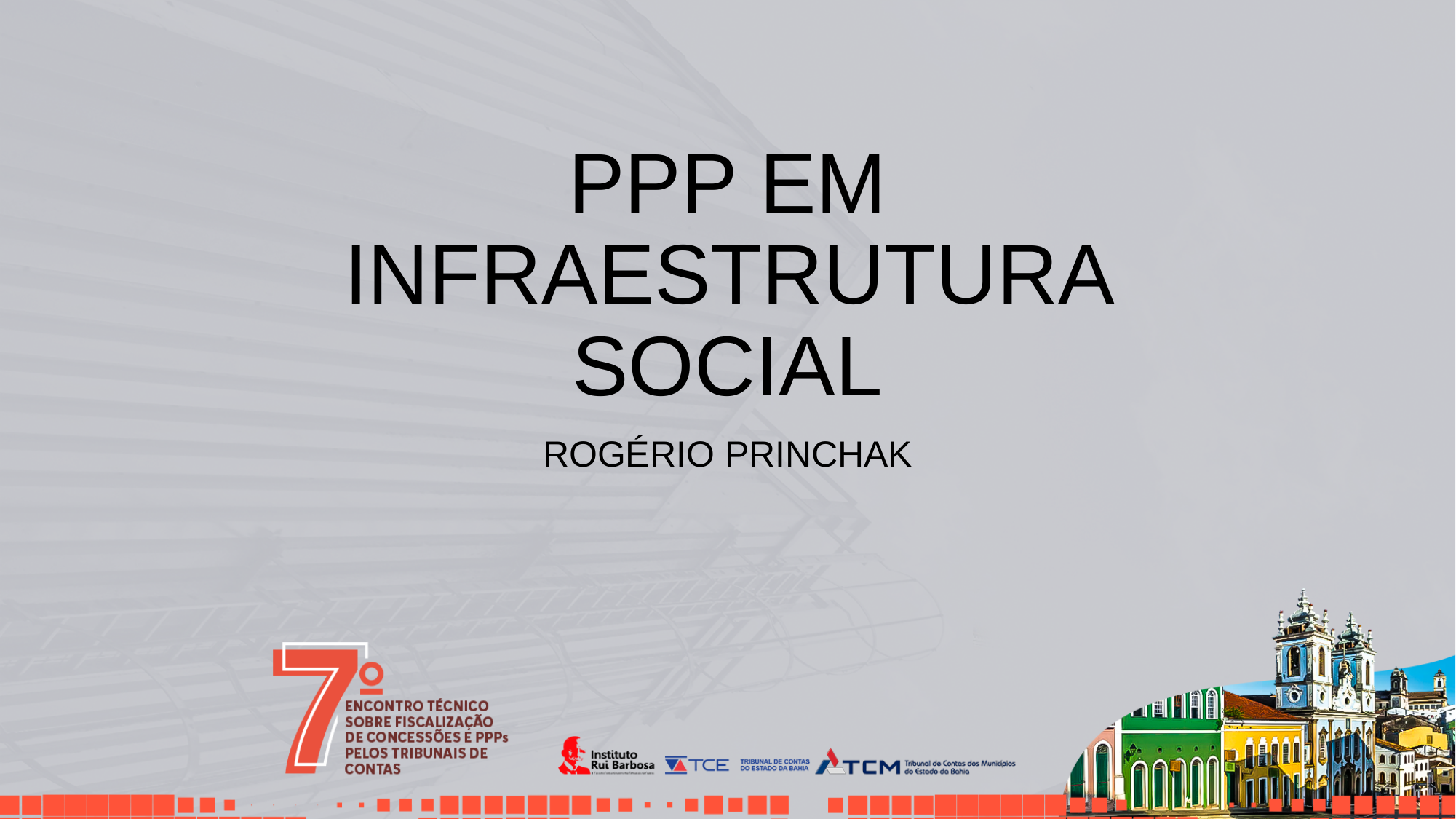

# PPP EM INFRAESTRUTURA SOCIAL
ROGÉRIO PRINCHAK